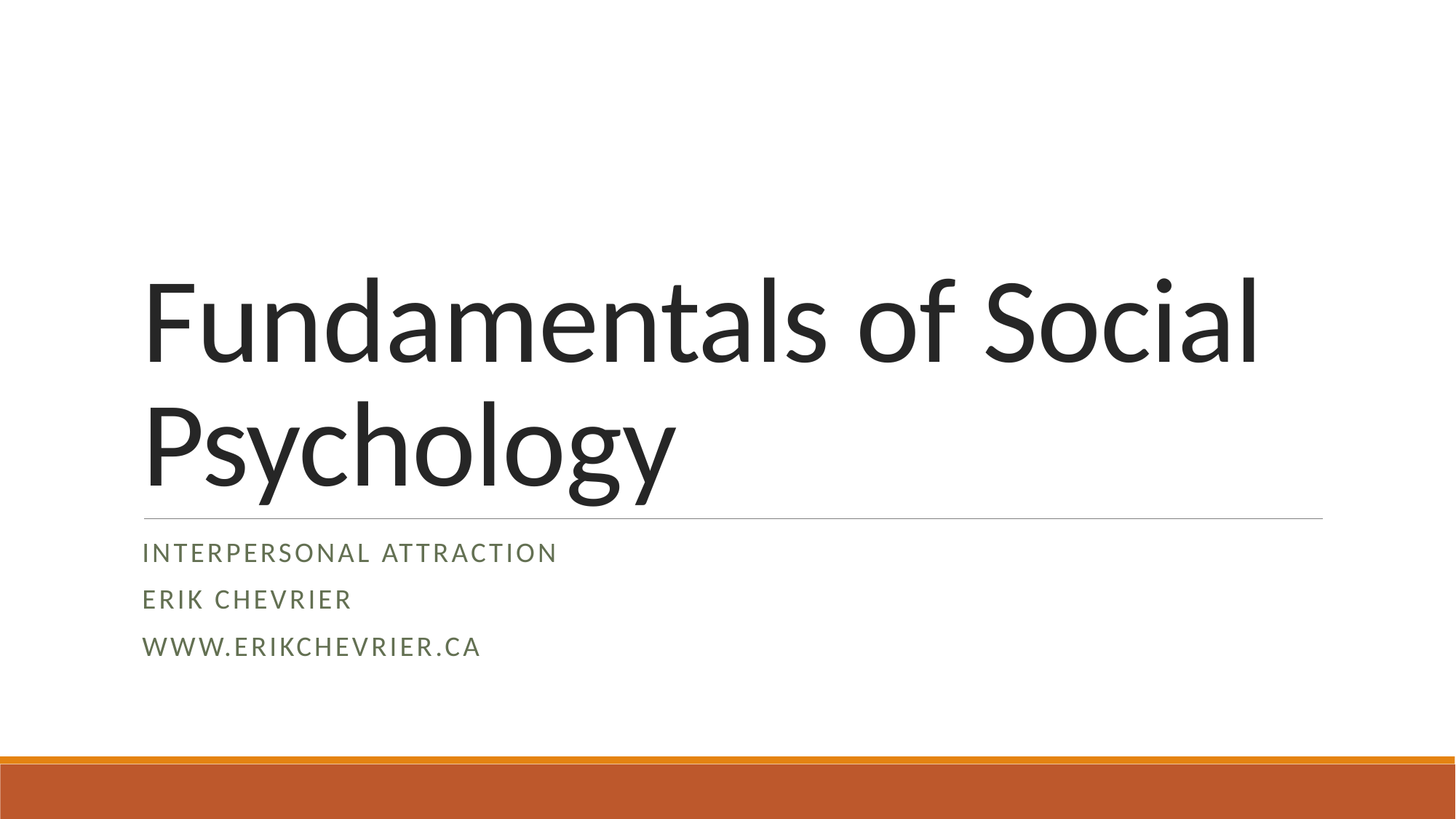

# Fundamentals of Social Psychology
Interpersonal Attraction
Erik Chevrier
www.erikchevrier.ca